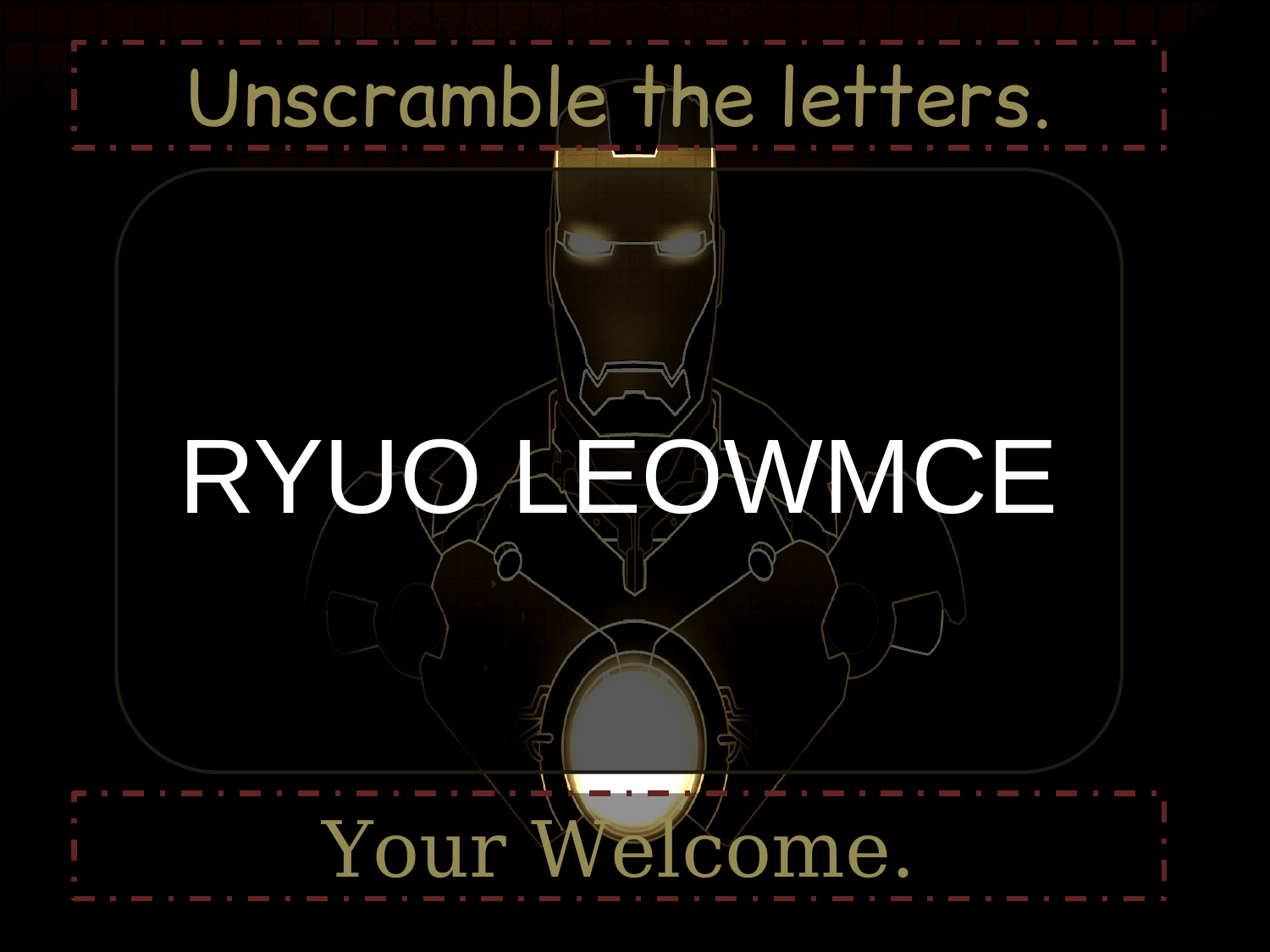

Unscramble the letters.
RYUO LEOWMCE
Your Welcome.